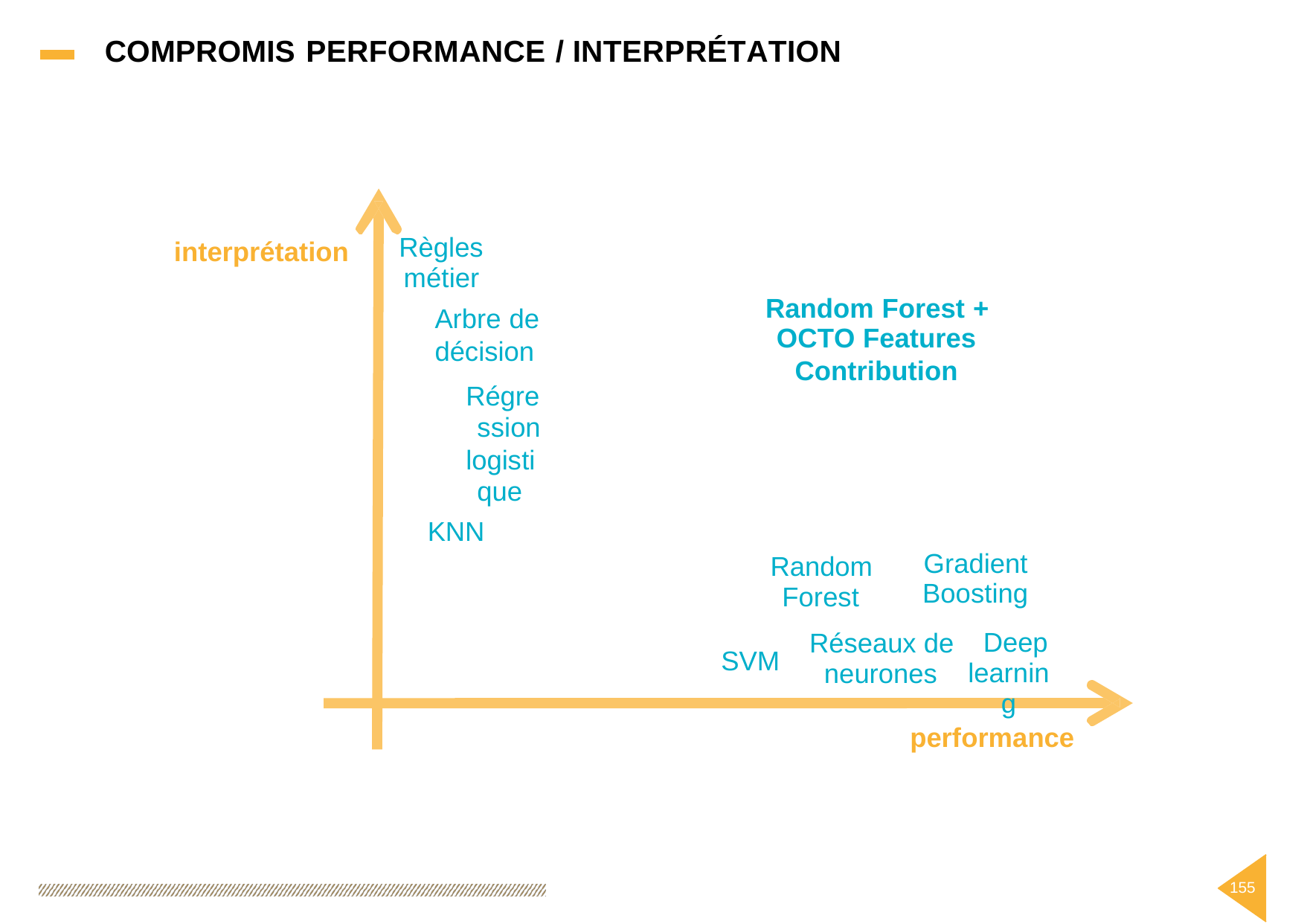

COMPROMIS PERFORMANCE
/
INTERPRÉTATION

Règles
métier
Arbre de
décision
Régression
logistique
interprétation
Random Forest +
OCTO Features
Contribution
KNN
Gradient
Boosting
Random
Forest
Deep
learning
Réseaux de
neurones
SVM

performance

155